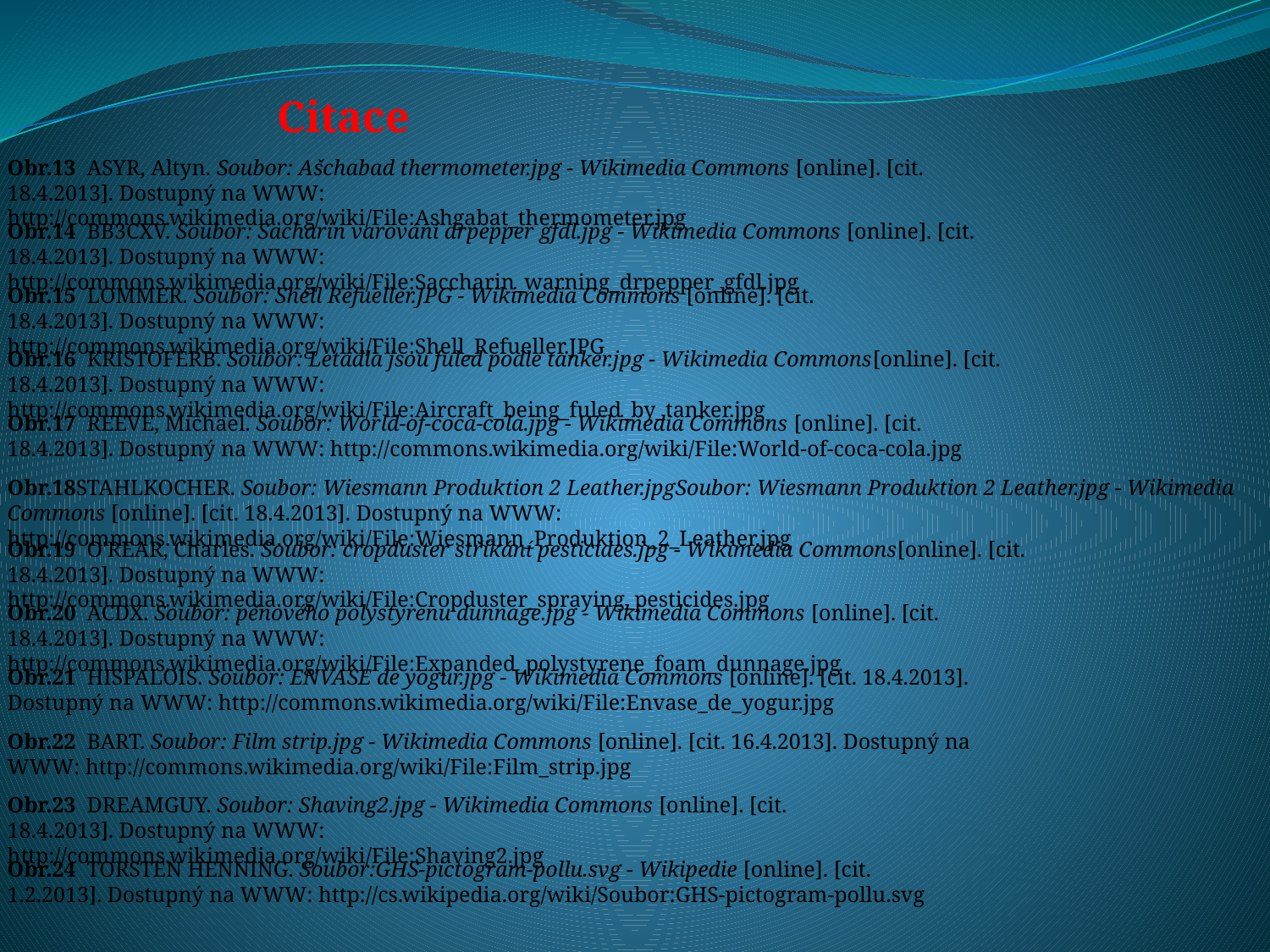

Citace
Obr.13  ASYR, Altyn. Soubor: Ašchabad thermometer.jpg - Wikimedia Commons [online]. [cit. 18.4.2013]. Dostupný na WWW: http://commons.wikimedia.org/wiki/File:Ashgabat_thermometer.jpg
Obr.14  BB3CXV. Soubor: Sacharin varování drpepper gfdl.jpg - Wikimedia Commons [online]. [cit. 18.4.2013]. Dostupný na WWW: http://commons.wikimedia.org/wiki/File:Saccharin_warning_drpepper_gfdl.jpg
Obr.15  LOMMER. Soubor: Shell Refueller.JPG - Wikimedia Commons [online]. [cit. 18.4.2013]. Dostupný na WWW: http://commons.wikimedia.org/wiki/File:Shell_Refueller.JPG
Obr.16  KRISTOFERB. Soubor: Letadla jsou fuled podle tanker.jpg - Wikimedia Commons[online]. [cit. 18.4.2013]. Dostupný na WWW: http://commons.wikimedia.org/wiki/File:Aircraft_being_fuled_by_tanker.jpg
Obr.17  REEVE, Michael. Soubor: World-of-coca-cola.jpg - Wikimedia Commons [online]. [cit. 18.4.2013]. Dostupný na WWW: http://commons.wikimedia.org/wiki/File:World-of-coca-cola.jpg
Obr.18STAHLKOCHER. Soubor: Wiesmann Produktion 2 Leather.jpgSoubor: Wiesmann Produktion 2 Leather.jpg - Wikimedia Commons [online]. [cit. 18.4.2013]. Dostupný na WWW: http://commons.wikimedia.org/wiki/File:Wiesmann_Produktion_2_Leather.jpg
Obr.19  O'REAR, Charles. Soubor: cropduster stříkání pesticides.jpg - Wikimedia Commons[online]. [cit. 18.4.2013]. Dostupný na WWW: http://commons.wikimedia.org/wiki/File:Cropduster_spraying_pesticides.jpg
Obr.20  ACDX. Soubor: pěnového polystyrenu dunnage.jpg - Wikimedia Commons [online]. [cit. 18.4.2013]. Dostupný na WWW: http://commons.wikimedia.org/wiki/File:Expanded_polystyrene_foam_dunnage.jpg
Obr.21  HISPALOIS. Soubor: ENVASE de yogur.jpg - Wikimedia Commons [online]. [cit. 18.4.2013]. Dostupný na WWW: http://commons.wikimedia.org/wiki/File:Envase_de_yogur.jpg
Obr.22  BART. Soubor: Film strip.jpg - Wikimedia Commons [online]. [cit. 16.4.2013]. Dostupný na WWW: http://commons.wikimedia.org/wiki/File:Film_strip.jpg
Obr.23  DREAMGUY. Soubor: Shaving2.jpg - Wikimedia Commons [online]. [cit. 18.4.2013]. Dostupný na WWW: http://commons.wikimedia.org/wiki/File:Shaving2.jpg
Obr.24  TORSTEN HENNING. Soubor:GHS-pictogram-pollu.svg - Wikipedie [online]. [cit. 1.2.2013]. Dostupný na WWW: http://cs.wikipedia.org/wiki/Soubor:GHS-pictogram-pollu.svg